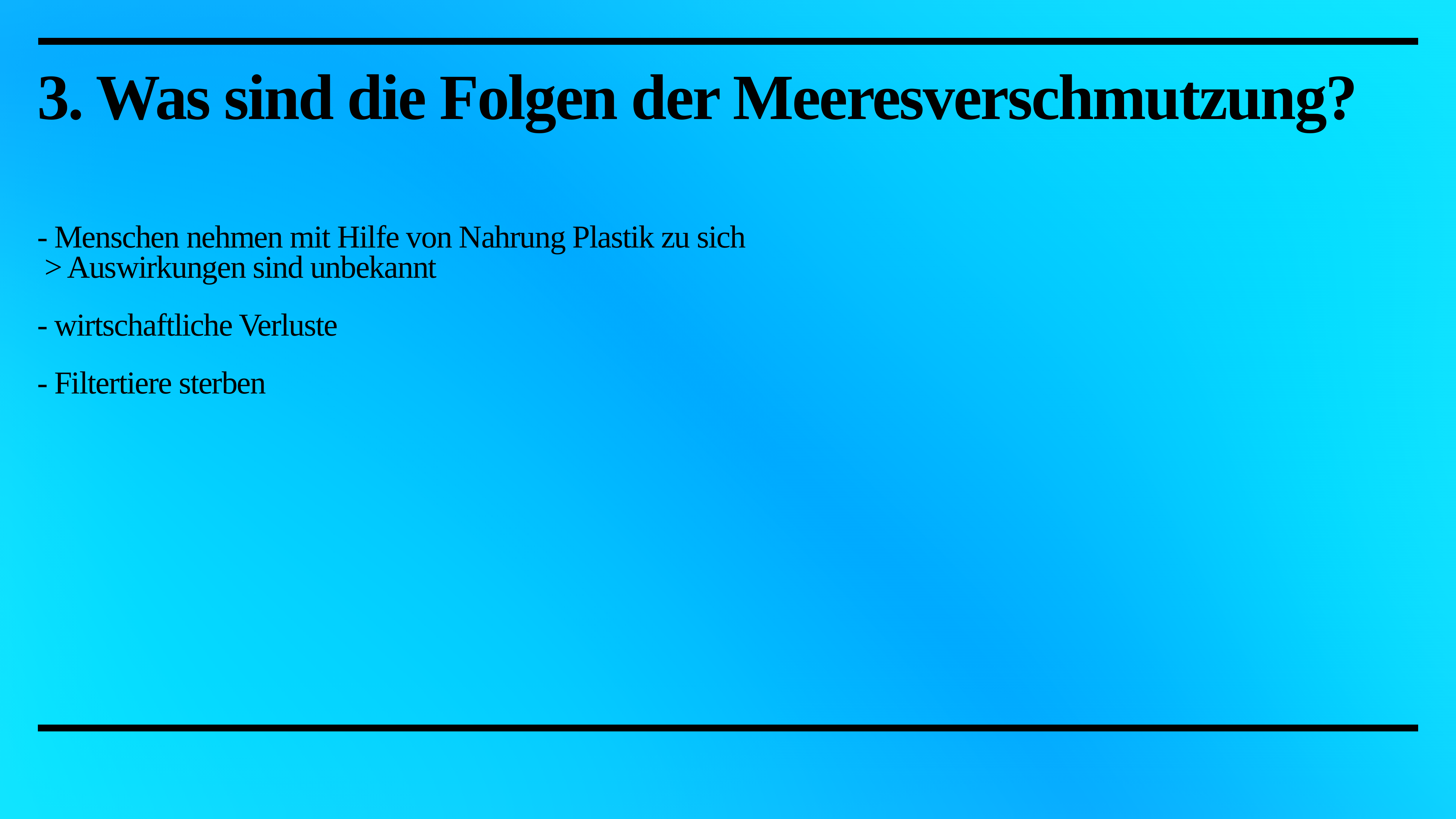

# 3. Was sind die Folgen der Meeresverschmutzung?
- Menschen nehmen mit Hilfe von Nahrung Plastik zu sich                                                                                              > Auswirkungen sind unbekannt
- wirtschaftliche Verluste
- Filtertiere sterben